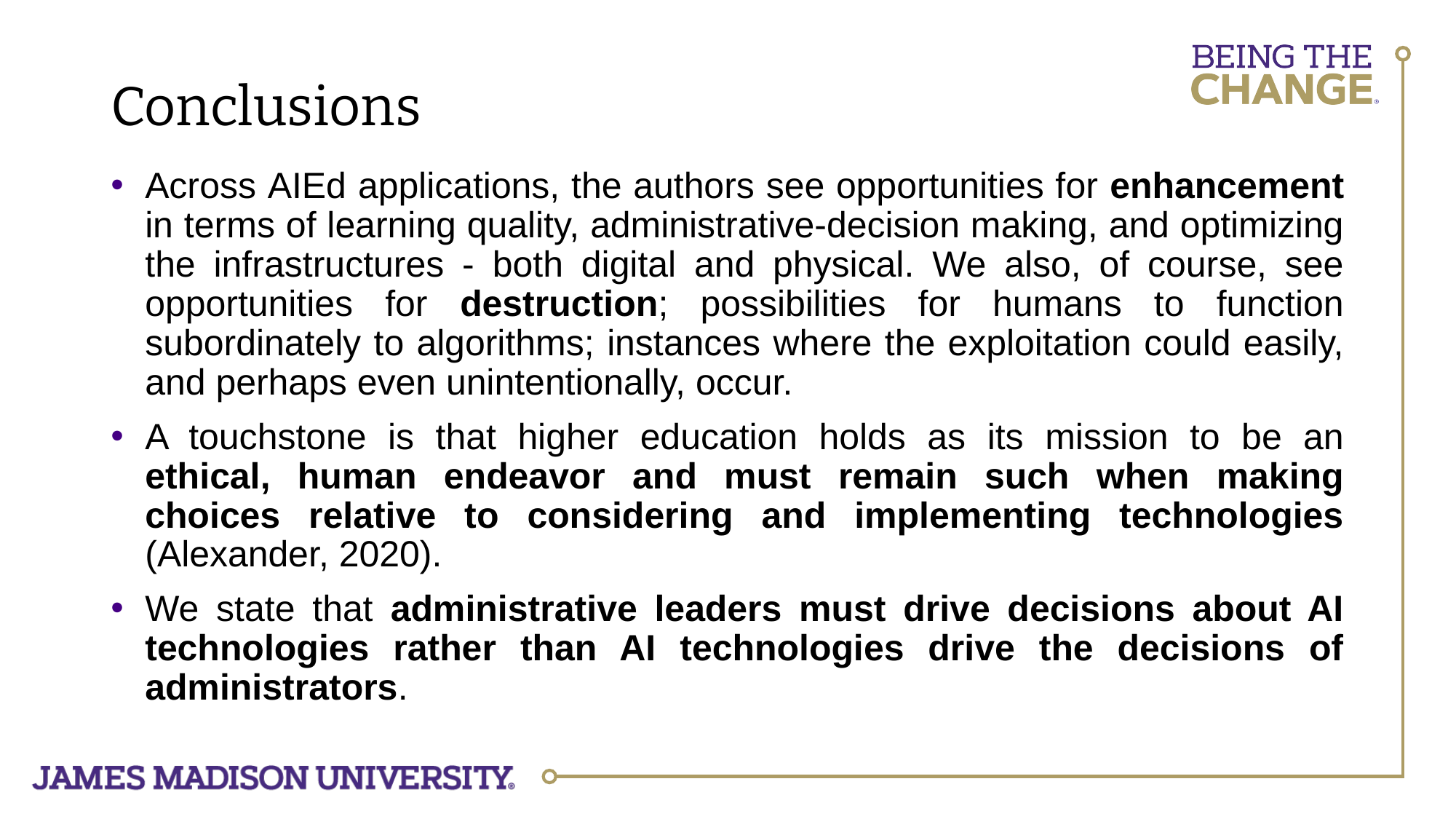

# Conclusions
Across AIEd applications, the authors see opportunities for enhancement in terms of learning quality, administrative-decision making, and optimizing the infrastructures - both digital and physical. We also, of course, see opportunities for destruction; possibilities for humans to function subordinately to algorithms; instances where the exploitation could easily, and perhaps even unintentionally, occur.
A touchstone is that higher education holds as its mission to be an ethical, human endeavor and must remain such when making choices relative to considering and implementing technologies (Alexander, 2020).
We state that administrative leaders must drive decisions about AI technologies rather than AI technologies drive the decisions of administrators.